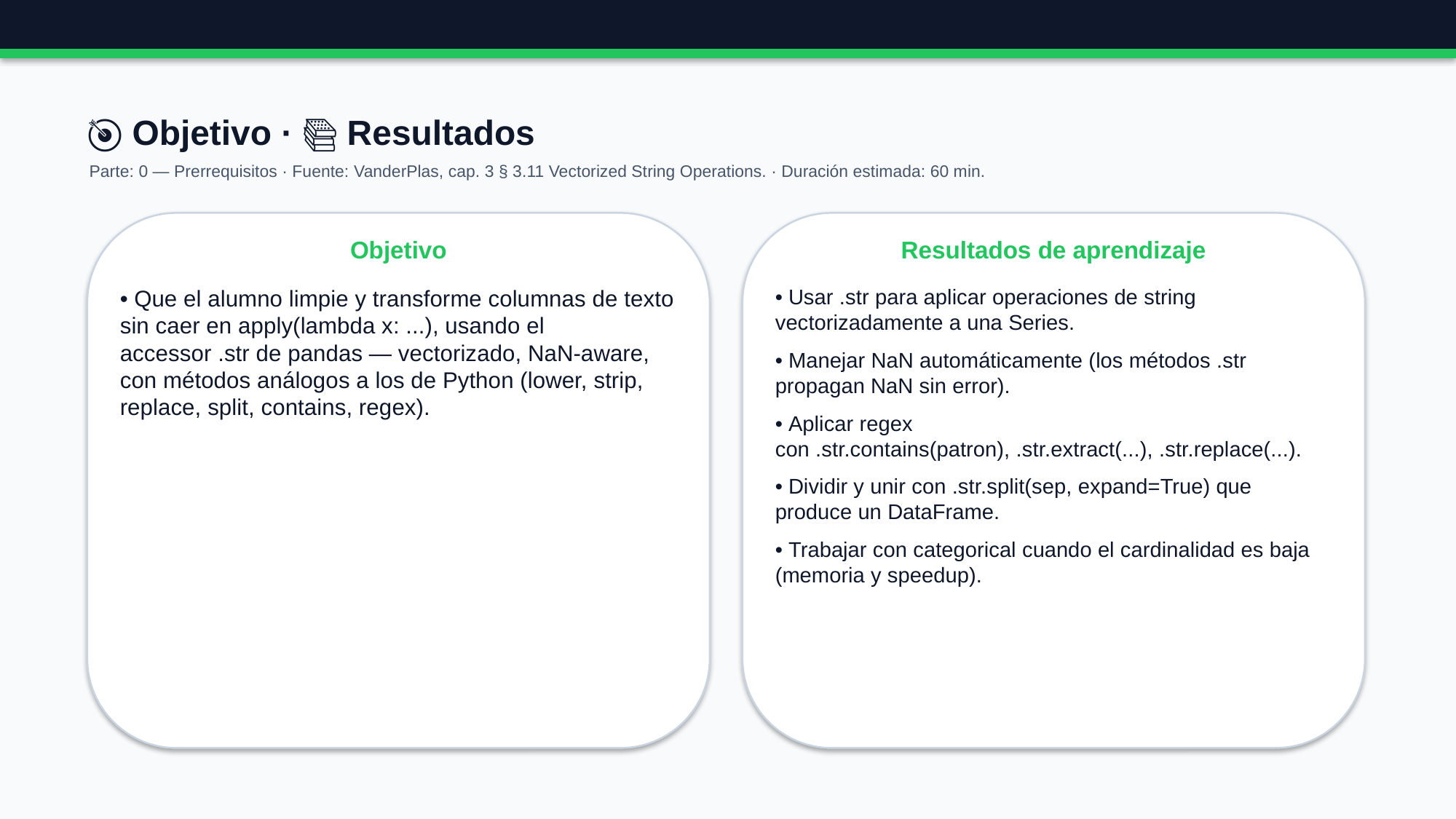

🎯 Objetivo · 📚 Resultados
Parte: 0 — Prerrequisitos · Fuente: VanderPlas, cap. 3 § 3.11 Vectorized String Operations. · Duración estimada: 60 min.

Objetivo
Resultados de aprendizaje
• Que el alumno limpie y transforme columnas de texto sin caer en apply(lambda x: ...), usando el accessor .str de pandas — vectorizado, NaN-aware, con métodos análogos a los de Python (lower, strip, replace, split, contains, regex).
• Usar .str para aplicar operaciones de string vectorizadamente a una Series.
• Manejar NaN automáticamente (los métodos .str propagan NaN sin error).
• Aplicar regex con .str.contains(patron), .str.extract(...), .str.replace(...).
• Dividir y unir con .str.split(sep, expand=True) que produce un DataFrame.
• Trabajar con categorical cuando el cardinalidad es baja (memoria y speedup).